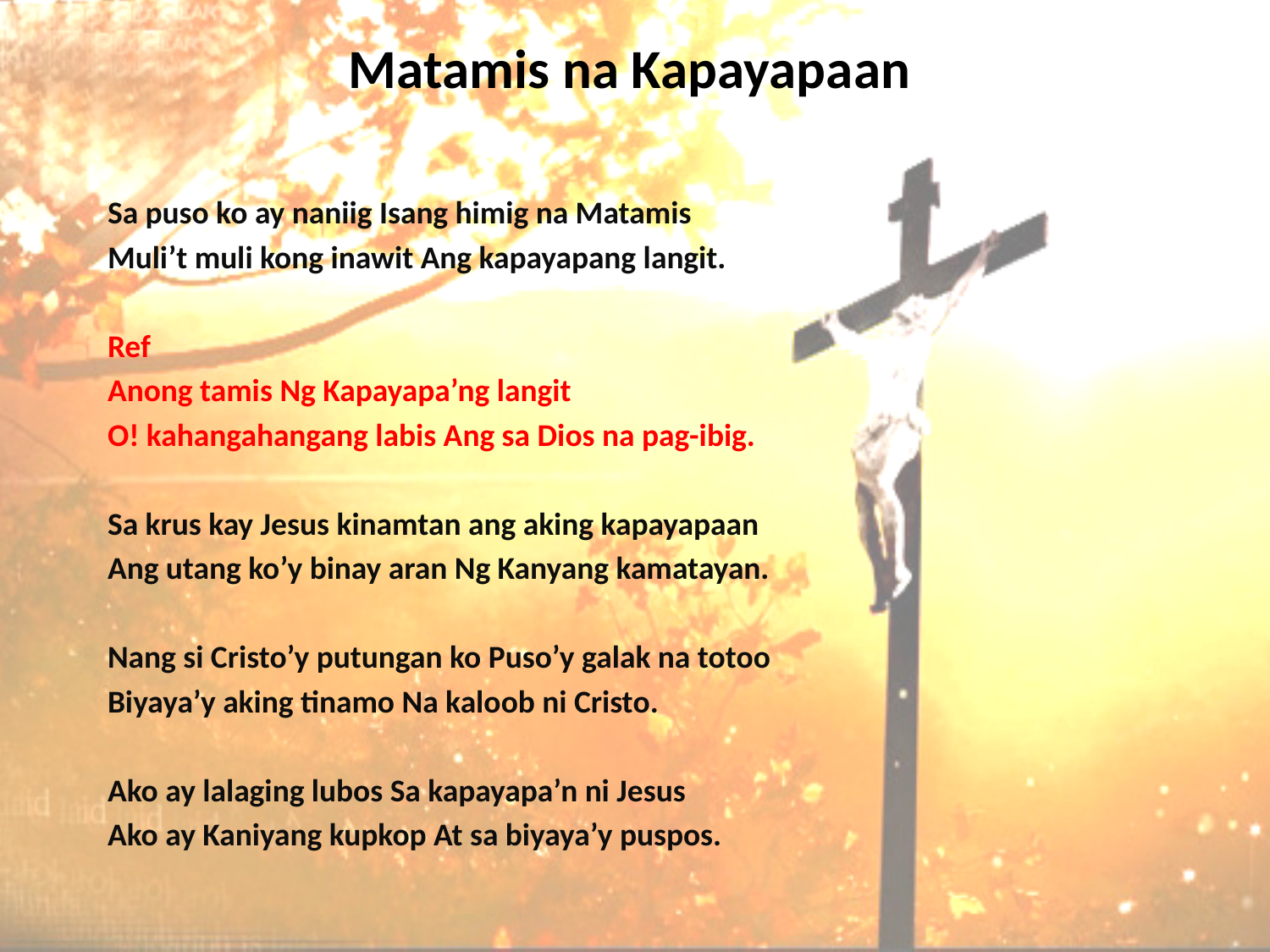

# Matamis na Kapayapaan
Sa puso ko ay naniig Isang himig na Matamis
Muli’t muli kong inawit Ang kapayapang langit.

Ref
Anong tamis Ng Kapayapa’ng langit
O! kahangahangang labis Ang sa Dios na pag-ibig.

Sa krus kay Jesus kinamtan ang aking kapayapaan
Ang utang ko’y binay aran Ng Kanyang kamatayan.

Nang si Cristo’y putungan ko Puso’y galak na totoo
Biyaya’y aking tinamo Na kaloob ni Cristo.

Ako ay lalaging lubos Sa kapayapa’n ni Jesus
Ako ay Kaniyang kupkop At sa biyaya’y puspos.